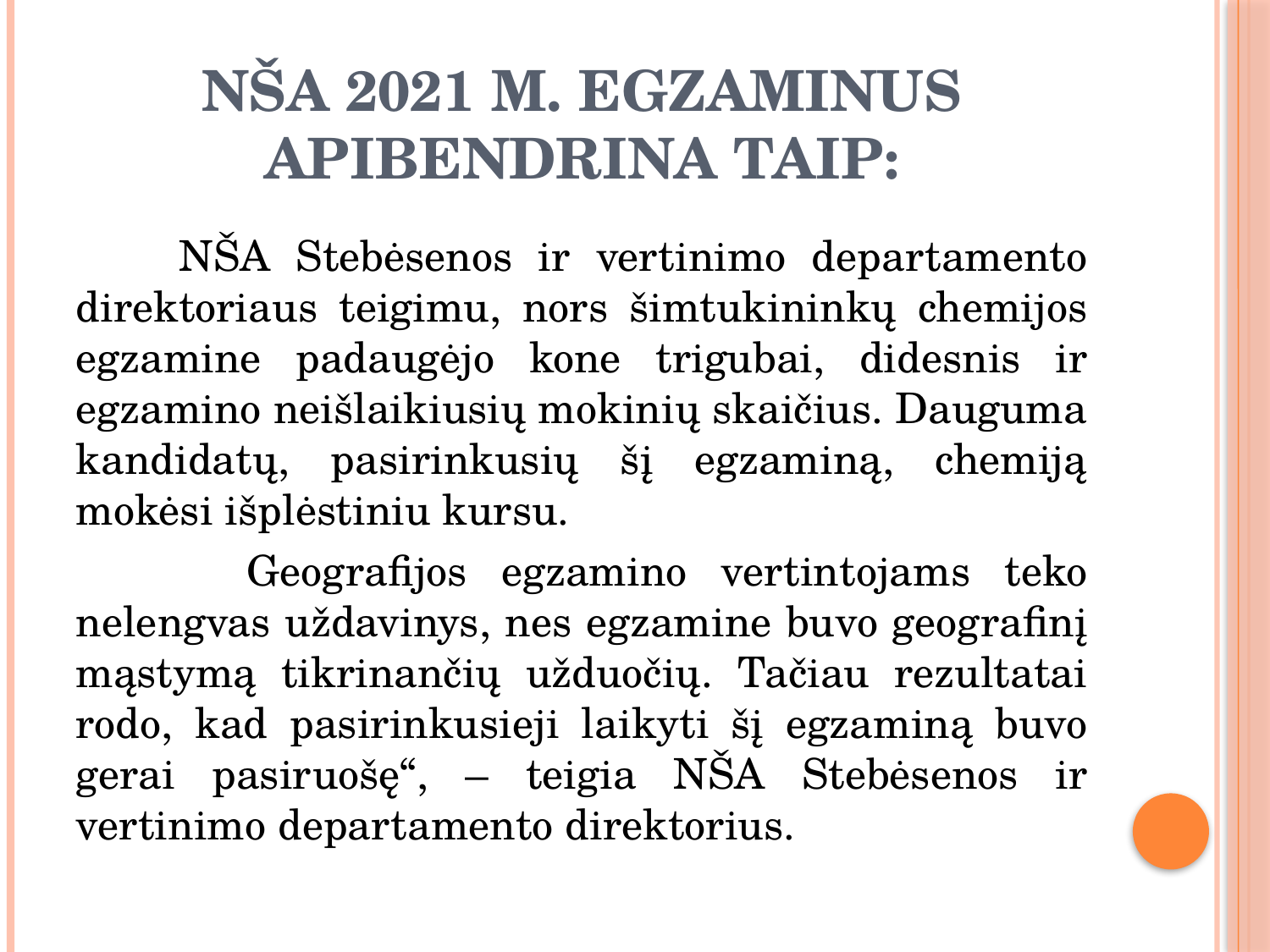

# NŠA 2021 m. egzaminus apibendrina taip:
    NŠA Stebėsenos ir vertinimo departamento direktoriaus teigimu, nors šimtukininkų chemijos egzamine padaugėjo kone trigubai, didesnis ir egzamino neišlaikiusių mokinių skaičius. Dauguma kandidatų, pasirinkusių šį egzaminą, chemiją mokėsi išplėstiniu kursu.
     Geografijos egzamino vertintojams teko nelengvas uždavinys, nes egzamine buvo geografinį mąstymą tikrinančių užduočių. Tačiau rezultatai rodo, kad pasirinkusieji laikyti šį egzaminą buvo gerai pasiruošę“, – teigia NŠA Stebėsenos ir vertinimo departamento direktorius.